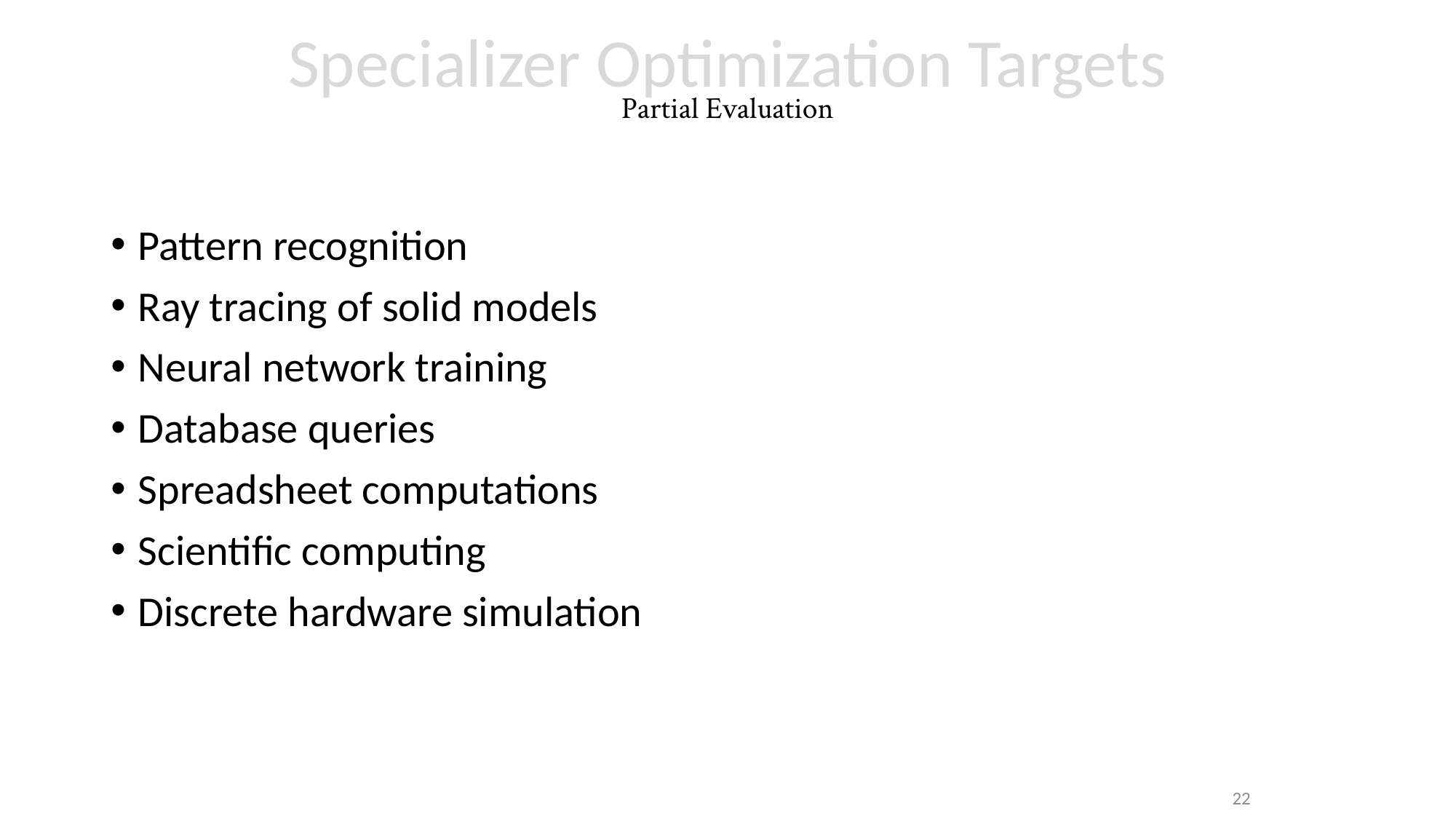

# Specializer Optimization Targets Partial Evaluation
Pattern recognition
Ray tracing of solid models
Neural network training
Database queries
Spreadsheet computations
Scientific computing
Discrete hardware simulation
22